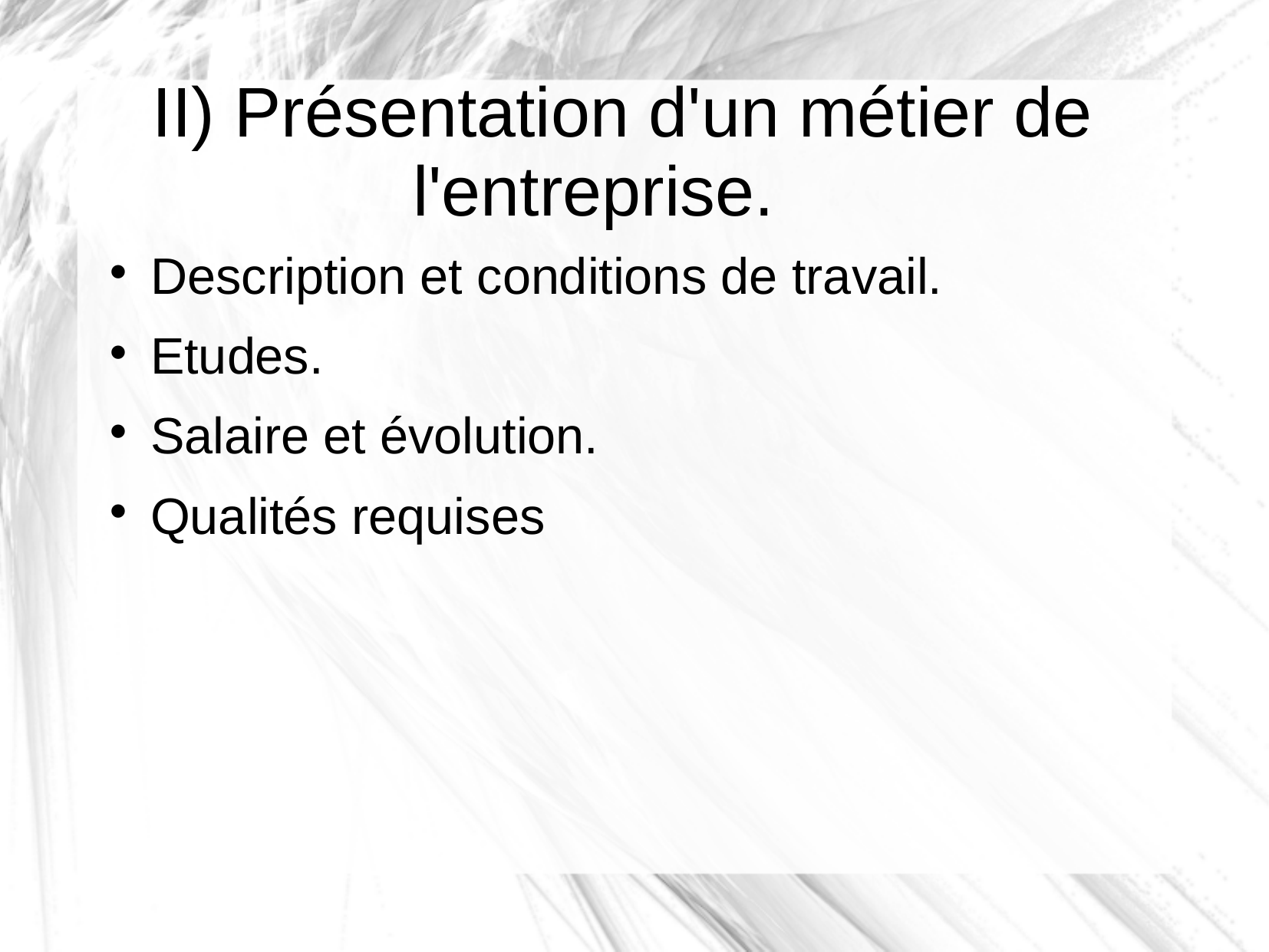

II) Présentation d'un métier de l'entreprise.
Description et conditions de travail.
Etudes.
Salaire et évolution.
Qualités requises